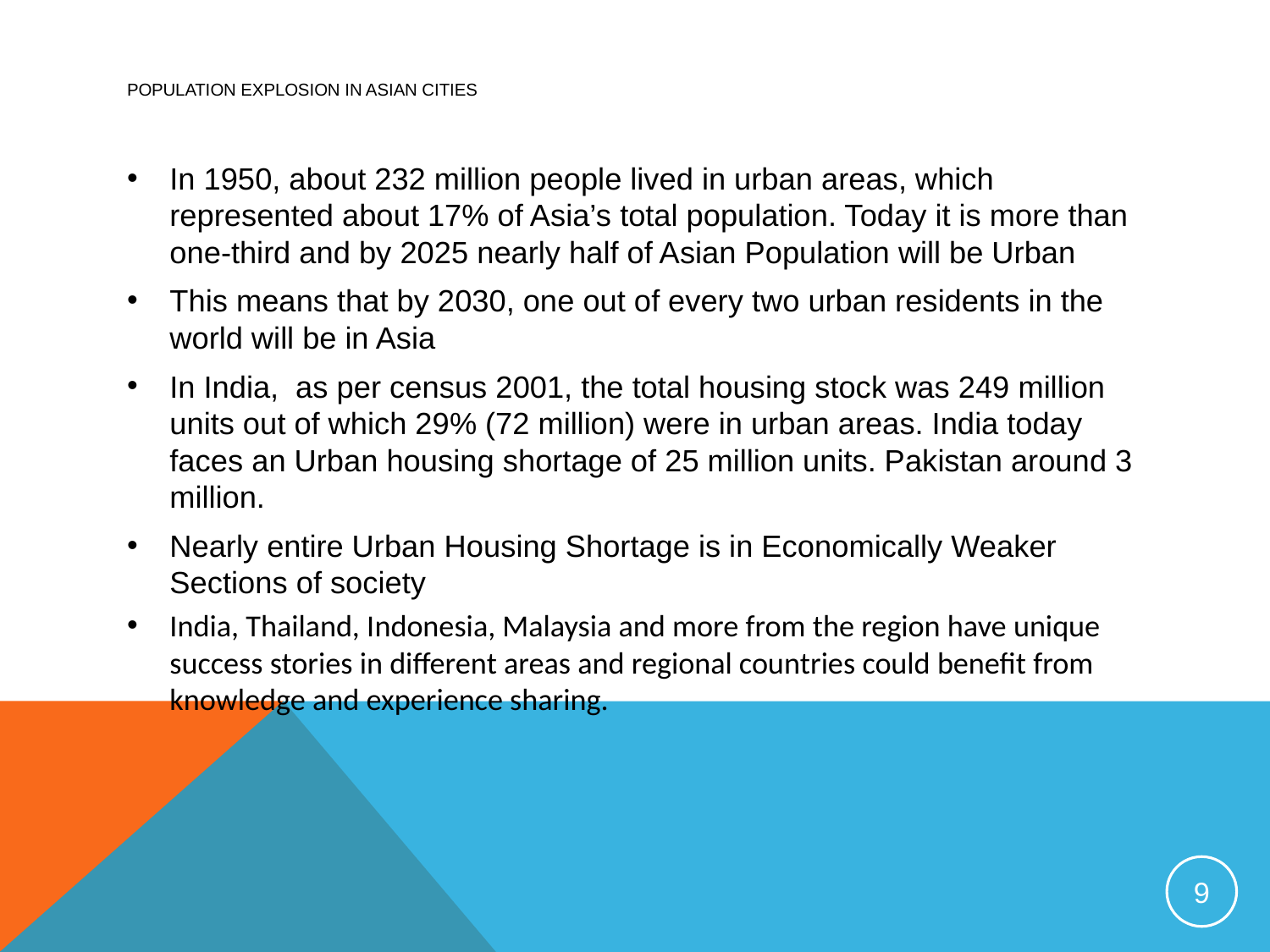

# Population explosion in Asian Cities
In 1950, about 232 million people lived in urban areas, which represented about 17% of Asia’s total population. Today it is more than one-third and by 2025 nearly half of Asian Population will be Urban
This means that by 2030, one out of every two urban residents in the world will be in Asia
In India,  as per census 2001, the total housing stock was 249 million units out of which 29% (72 million) were in urban areas. India today faces an Urban housing shortage of 25 million units. Pakistan around 3 million.
Nearly entire Urban Housing Shortage is in Economically Weaker Sections of society
India, Thailand, Indonesia, Malaysia and more from the region have unique success stories in different areas and regional countries could benefit from knowledge and experience sharing.

9